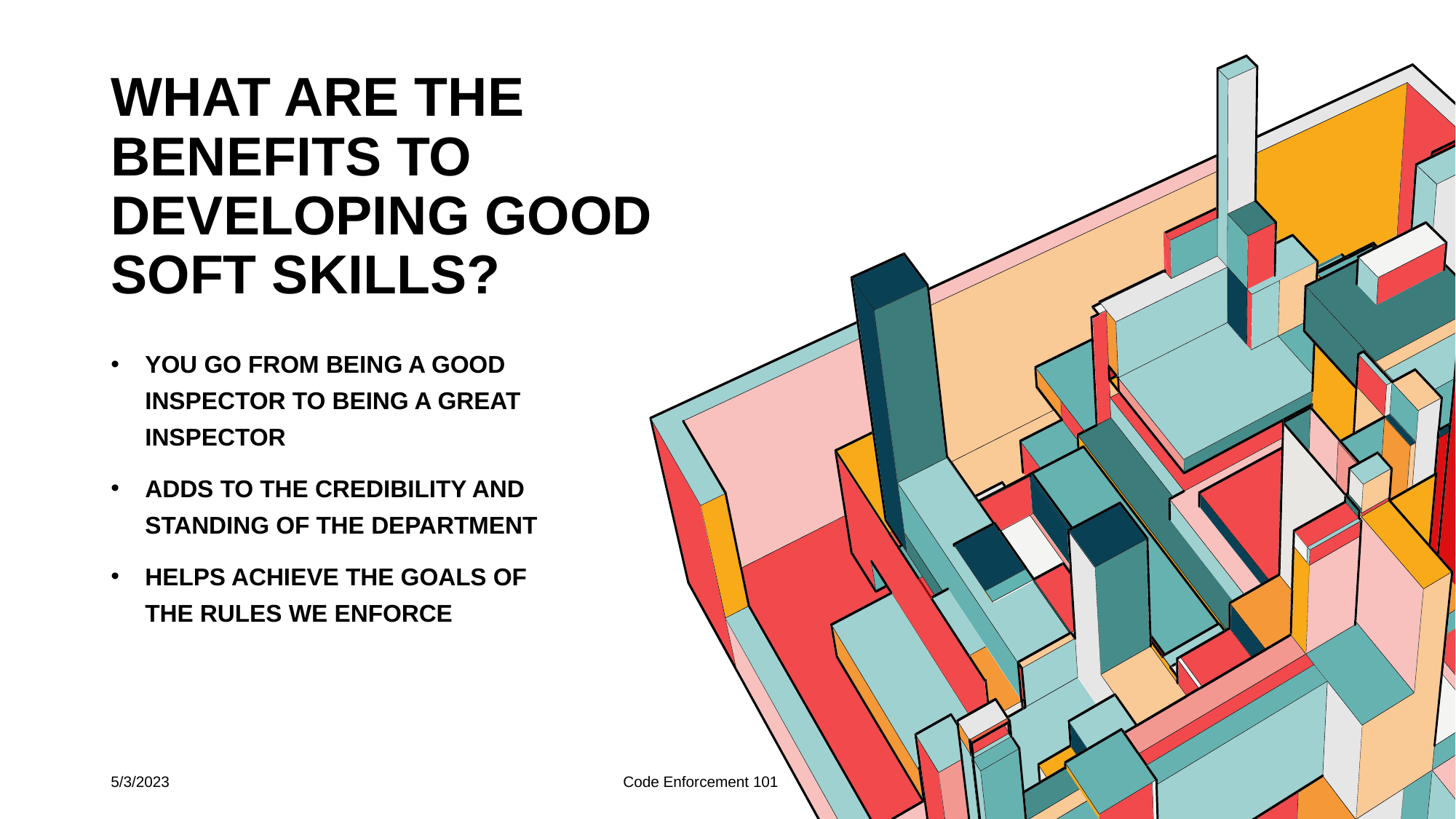

# What are the benefits to developing good soft skills?
YOU GO FROM BEING A GOOD INSPECTOR TO BEING A GREAT INSPECTOR
ADDS TO THE CREDIBILITY AND STANDING OF THE DEPARTMENT
HELPS ACHIEVE THE GOALS OF THE RULES WE ENFORCE
5/3/2023
Code Enforcement 101
10